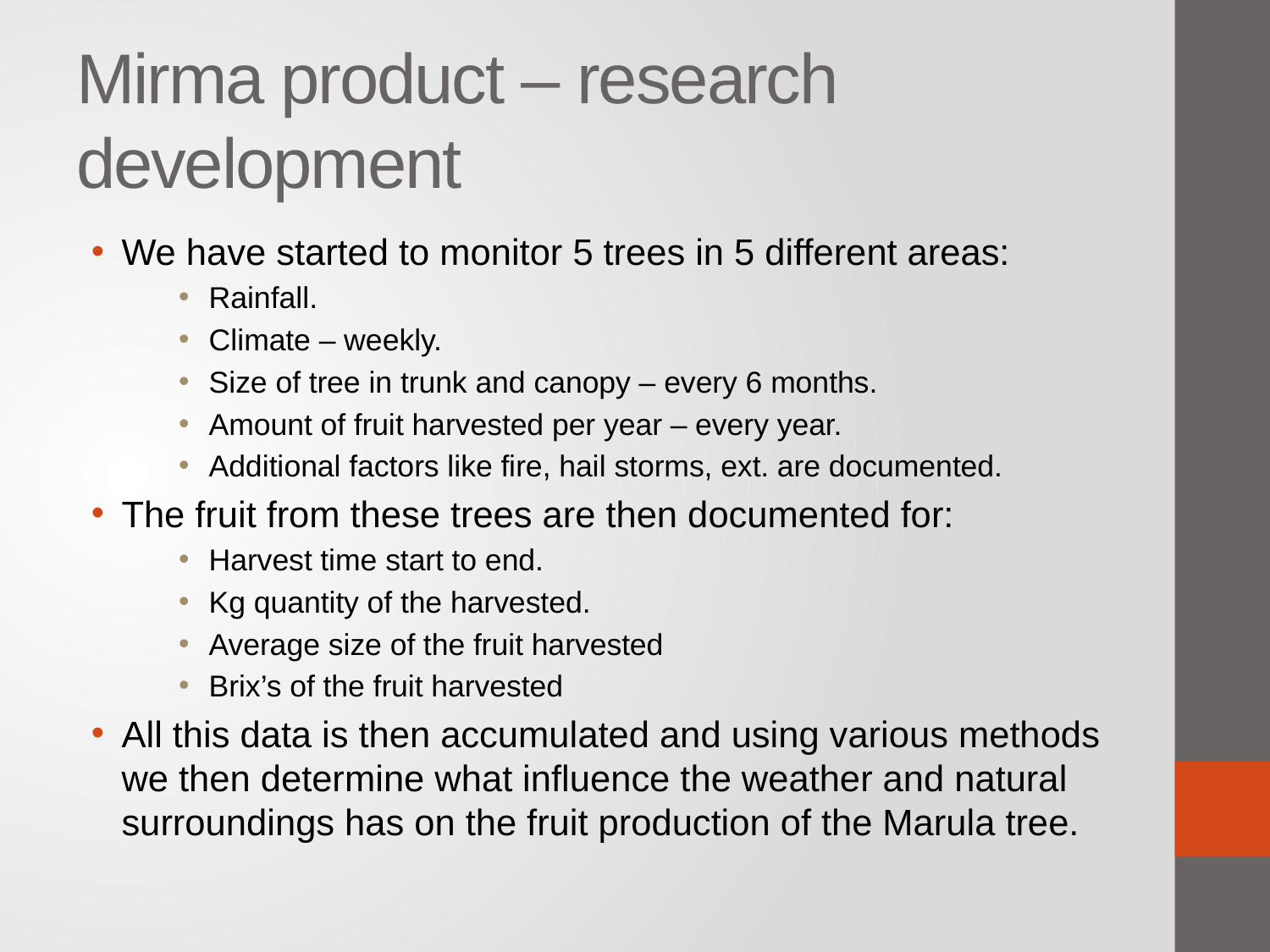

# Mirma product – research development
We have started to monitor 5 trees in 5 different areas:
Rainfall.
Climate – weekly.
Size of tree in trunk and canopy – every 6 months.
Amount of fruit harvested per year – every year.
Additional factors like fire, hail storms, ext. are documented.
The fruit from these trees are then documented for:
Harvest time start to end.
Kg quantity of the harvested.
Average size of the fruit harvested
Brix’s of the fruit harvested
All this data is then accumulated and using various methods we then determine what influence the weather and natural surroundings has on the fruit production of the Marula tree.